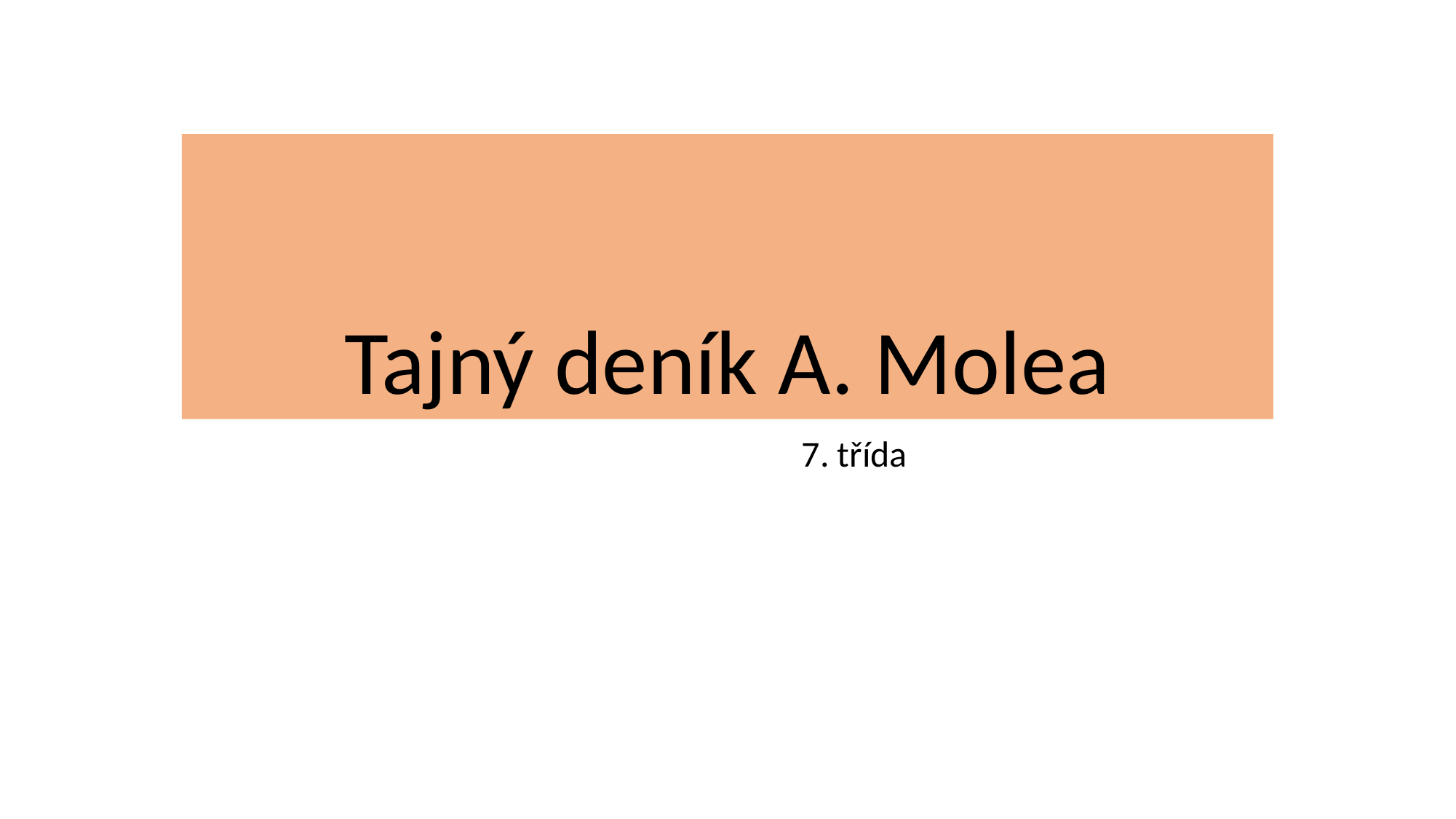

# Tajný deník A. Molea
7. třída